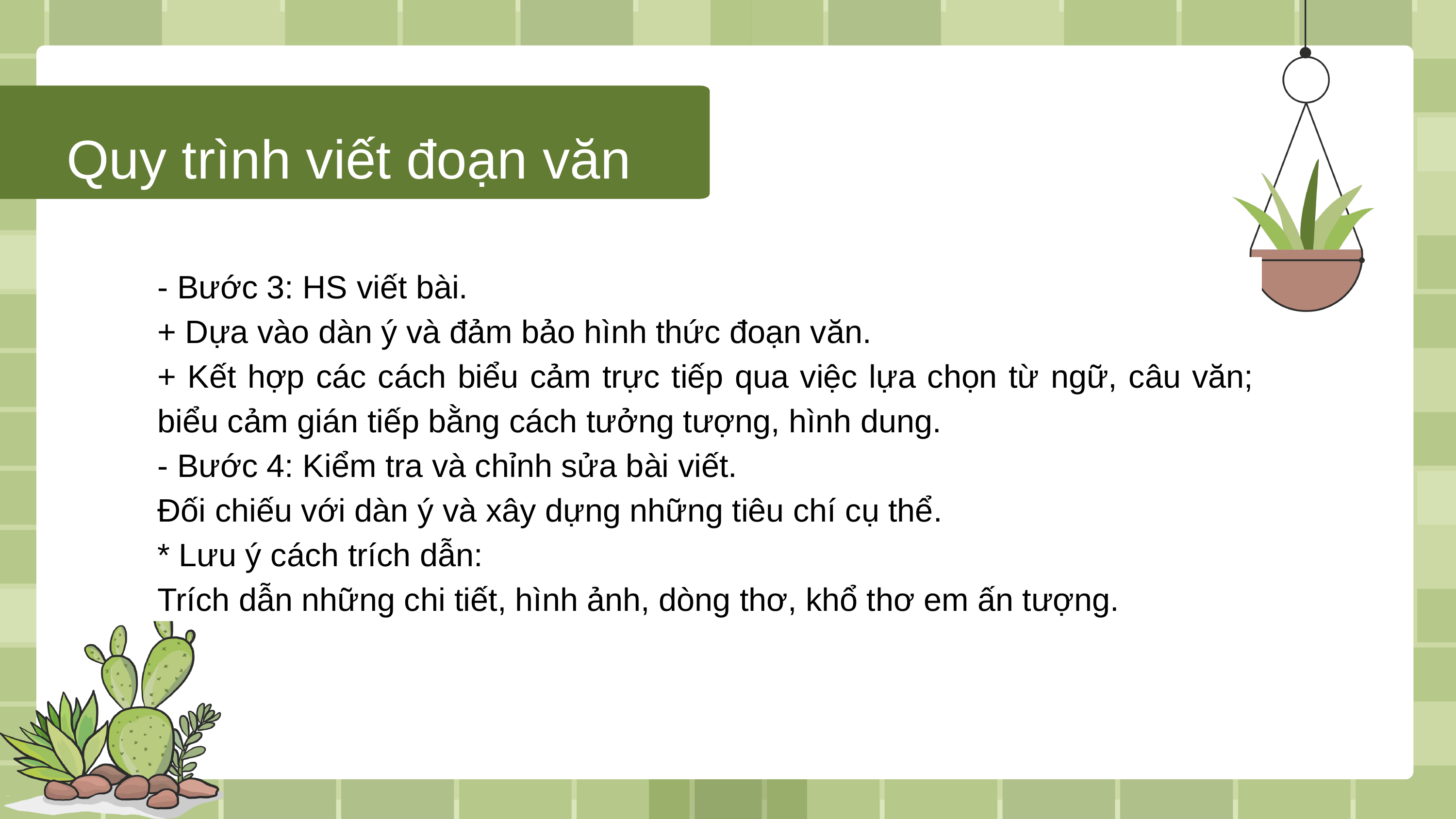

Quy trình viết đoạn văn

- Bước 3: HS viết bài.
+ Dựa vào dàn ý và đảm bảo hình thức đoạn văn.
+ Kết hợp các cách biểu cảm trực tiếp qua việc lựa chọn từ ngữ, câu văn; biểu cảm gián tiếp bằng cách tưởng tượng, hình dung.
- Bước 4: Kiểm tra và chỉnh sửa bài viết.
Đối chiếu với dàn ý và xây dựng những tiêu chí cụ thể.
* Lưu ý cách trích dẫn:
Trích dẫn những chi tiết, hình ảnh, dòng thơ, khổ thơ em ấn tượng.